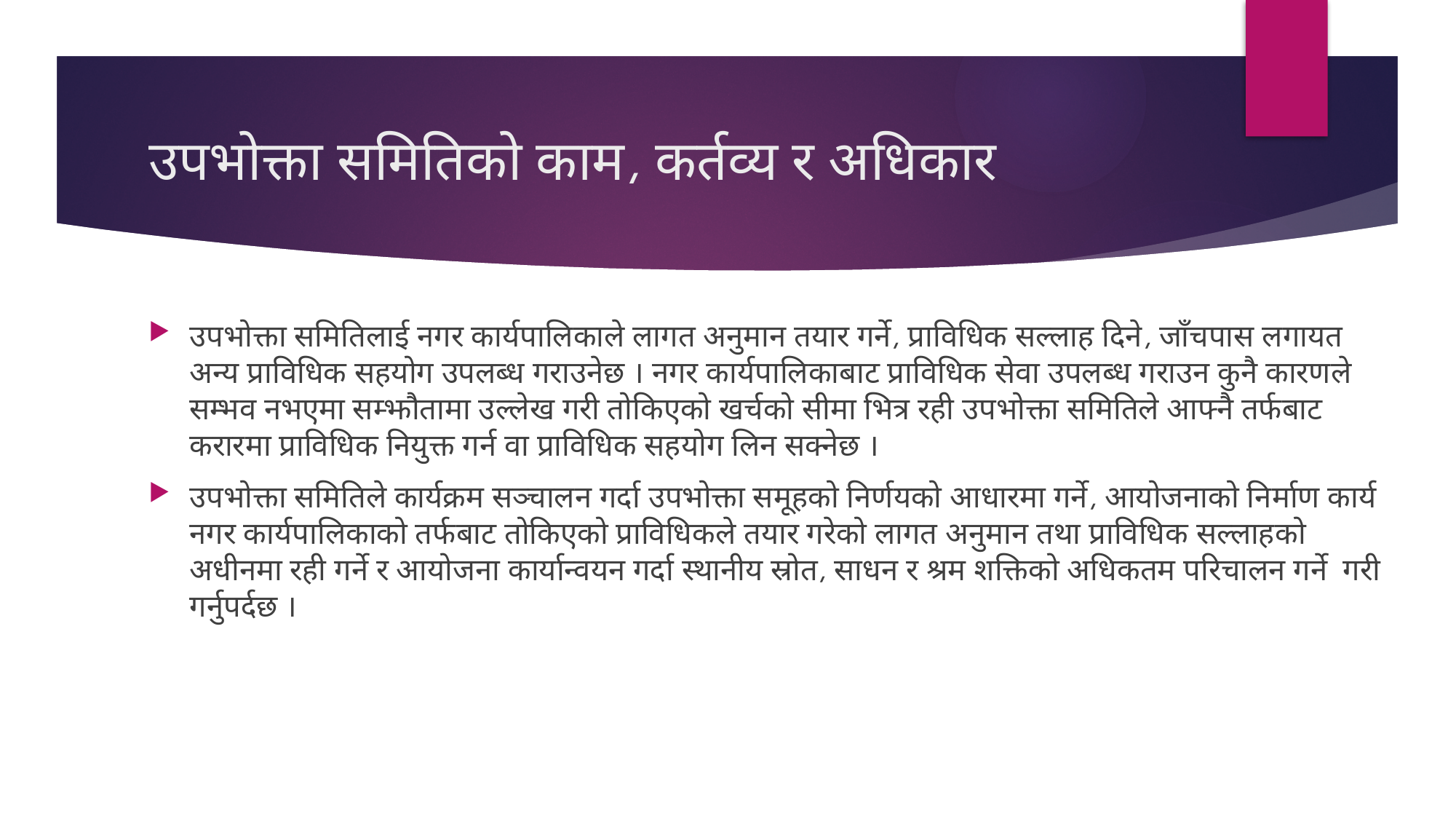

# उपभोक्ता समितिको काम, कर्तव्य र अधिकार
उपभोक्ता समितिलाई नगर कार्यपालिकाले लागत अनुमान तयार गर्ने, प्राविधिक सल्लाह दिने, जाँचपास लगायत अन्य प्राविधिक सहयोग उपलब्ध गराउनेछ । नगर कार्यपालिकाबाट प्राविधिक सेवा उपलब्ध गराउन कुनै कारणले सम्भव नभएमा सम्झौतामा उल्लेख गरी तोकिएको खर्चको सीमा भित्र रही उपभोक्ता समितिले आफ्नै तर्फबाट करारमा प्राविधिक नियुक्त गर्न वा प्राविधिक सहयोग लिन सक्नेछ ।
उपभोक्ता समितिले कार्यक्रम सञ्चालन गर्दा उपभोक्ता समूहको निर्णयको आधारमा गर्ने, आयोजनाको निर्माण कार्य नगर कार्यपालिकाको तर्फबाट तोकिएको प्राविधिकले तयार गरेको लागत अनुमान तथा प्राविधिक सल्लाहको अधीनमा रही गर्ने र आयोजना कार्यान्वयन गर्दा स्थानीय स्रोत, साधन र श्रम शक्तिको अधिकतम परिचालन गर्ने  गरी गर्नुपर्दछ ।